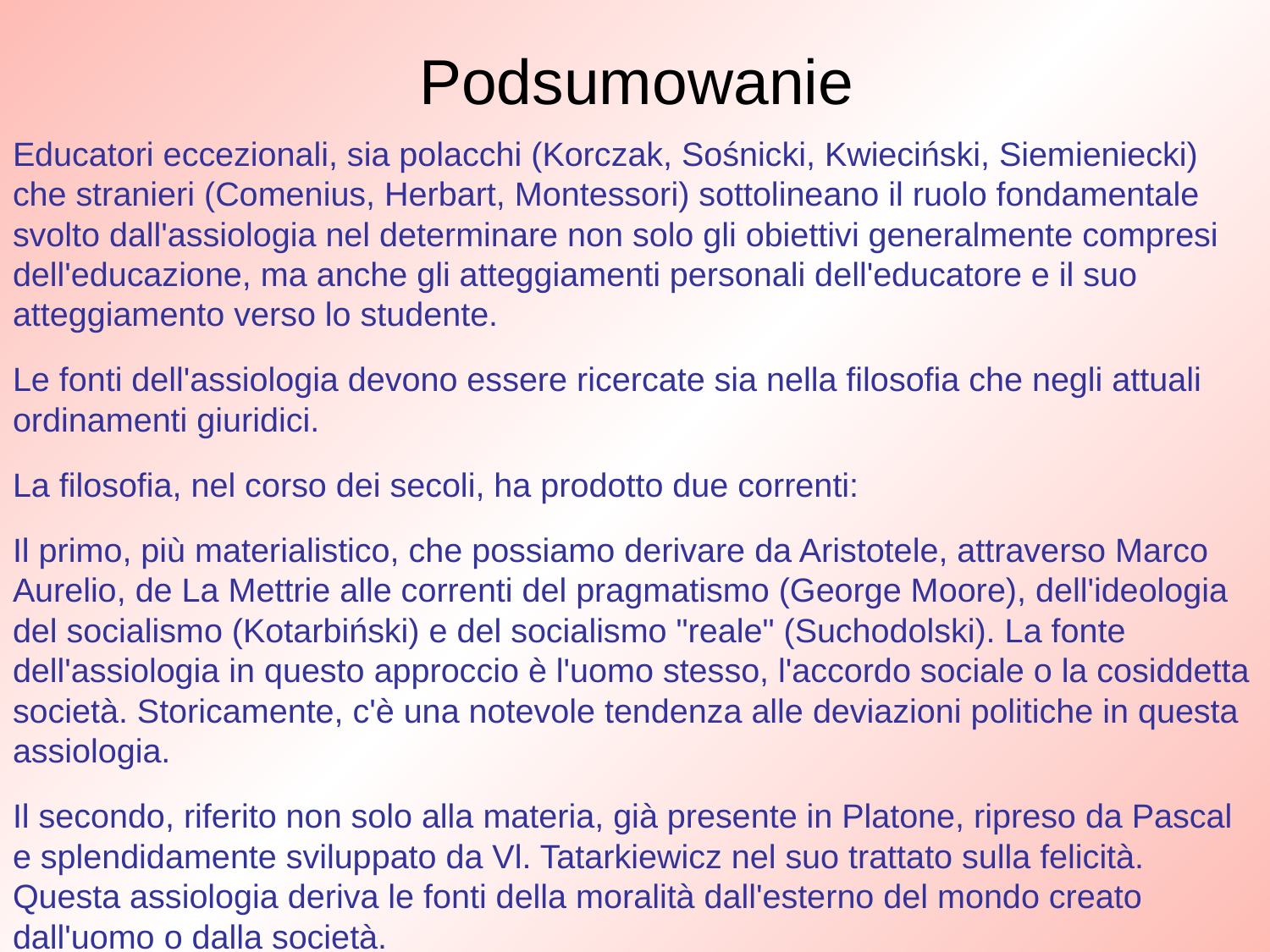

# Podsumowanie
Educatori eccezionali, sia polacchi (Korczak, Sośnicki, Kwieciński, Siemieniecki) che stranieri (Comenius, Herbart, Montessori) sottolineano il ruolo fondamentale svolto dall'assiologia nel determinare non solo gli obiettivi generalmente compresi dell'educazione, ma anche gli atteggiamenti personali dell'educatore e il suo atteggiamento verso lo studente.
Le fonti dell'assiologia devono essere ricercate sia nella filosofia che negli attuali ordinamenti giuridici.
La filosofia, nel corso dei secoli, ha prodotto due correnti:
Il primo, più materialistico, che possiamo derivare da Aristotele, attraverso Marco Aurelio, de La Mettrie alle correnti del pragmatismo (George Moore), dell'ideologia del socialismo (Kotarbiński) e del socialismo "reale" (Suchodolski). La fonte dell'assiologia in questo approccio è l'uomo stesso, l'accordo sociale o la cosiddetta società. Storicamente, c'è una notevole tendenza alle deviazioni politiche in questa assiologia.
Il secondo, riferito non solo alla materia, già presente in Platone, ripreso da Pascal e splendidamente sviluppato da Vl. Tatarkiewicz nel suo trattato sulla felicità. Questa assiologia deriva le fonti della moralità dall'esterno del mondo creato dall'uomo o dalla società.
I sistemi culturali "occidentali" hanno raggiunto il successo della civiltà da "tradizioni religiose, umanistiche e legali": l'attenzione è rivolta all'individuo.
Come si dice prima di giocare alla roulette in un casinò: „Faite vous jeu!”